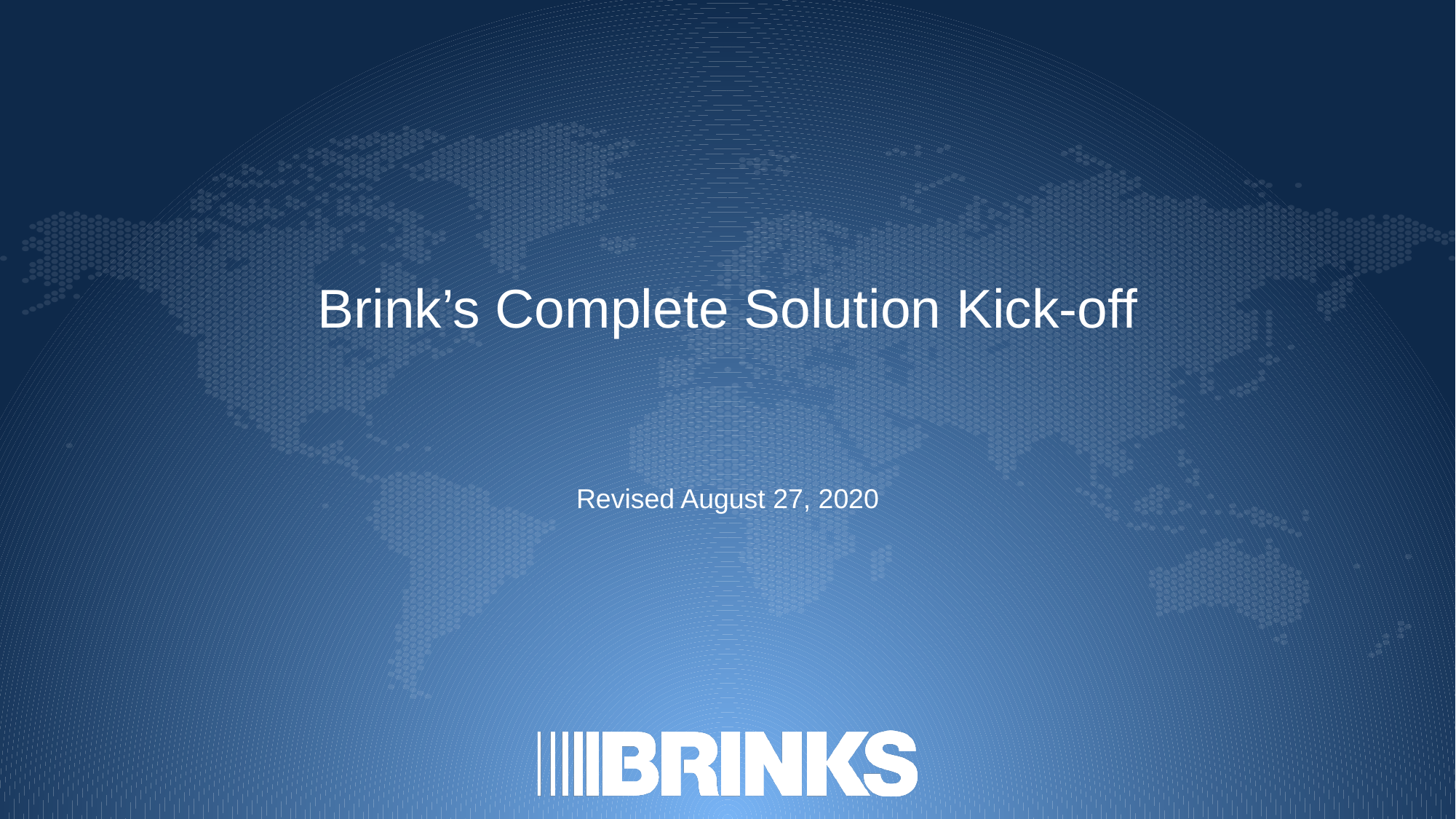

Brink’s Complete Solution Kick-off

Revised August 27, 2020